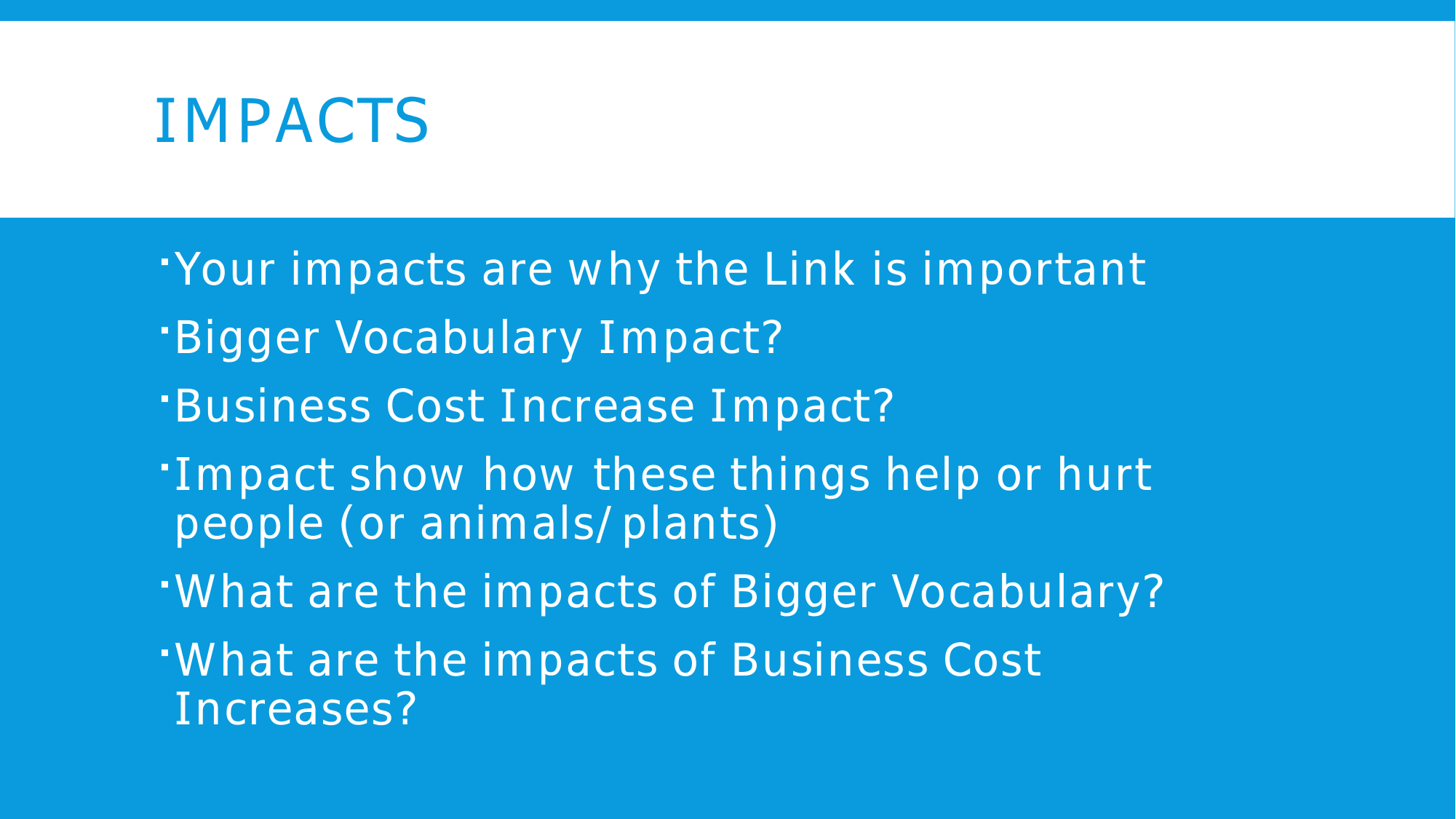

# Impacts
Your impacts are why the Link is important
Bigger Vocabulary Impact?
Business Cost Increase Impact?
Impact show how these things help or hurt people (or animals/plants)
What are the impacts of Bigger Vocabulary?
What are the impacts of Business Cost Increases?